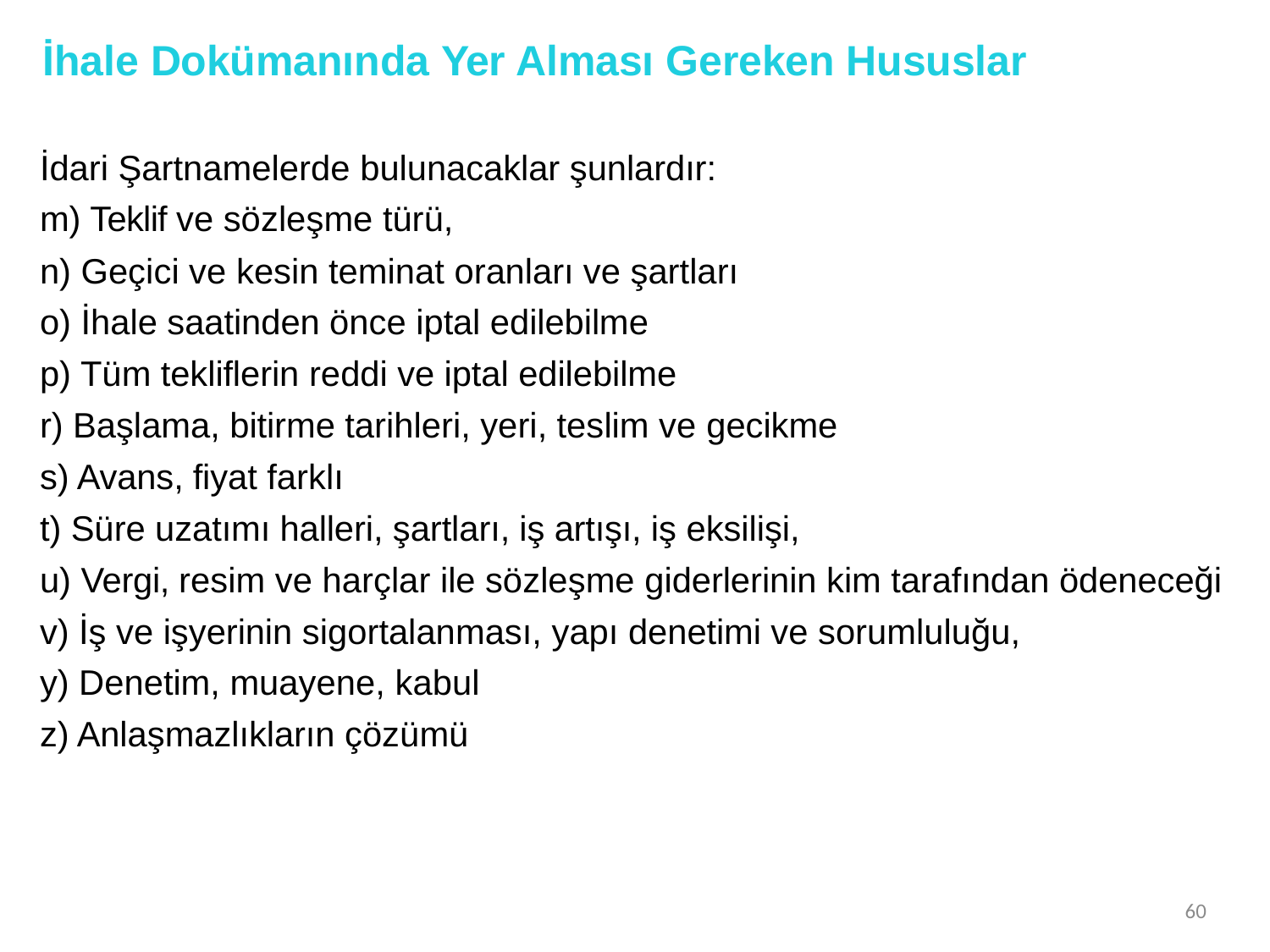

# İhale Dokümanında Yer Alması Gereken Hususlar
İdari Şartnamelerde bulunacaklar şunlardır:
Teklif ve sözleşme türü,
Geçici ve kesin teminat oranları ve şartları
İhale saatinden önce iptal edilebilme
Tüm tekliflerin reddi ve iptal edilebilme
Başlama, bitirme tarihleri, yeri, teslim ve gecikme
Avans, fiyat farklı
Süre uzatımı halleri, şartları, iş artışı, iş eksilişi,
Vergi, resim ve harçlar ile sözleşme giderlerinin kim tarafından ödeneceği
İş ve işyerinin sigortalanması, yapı denetimi ve sorumluluğu,
Denetim, muayene, kabul
Anlaşmazlıkların çözümü
60